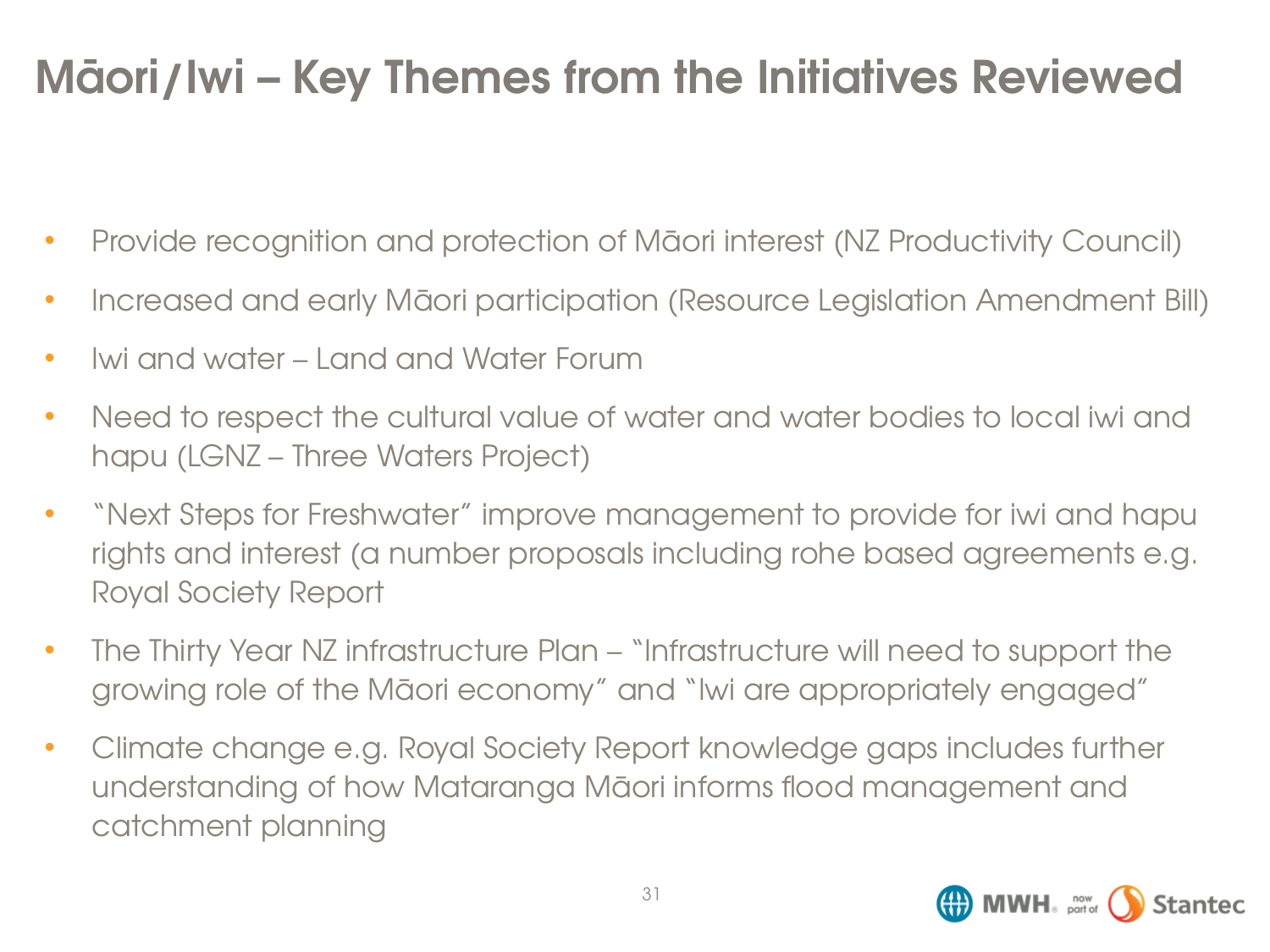

# Māori/Iwi – Key Themes from the Initiatives Reviewed
Provide recognition and protection of Māori interest (NZ Productivity Council)
Increased and early Māori participation (Resource Legislation Amendment Bill)
Iwi and water – Land and Water Forum
Need to respect the cultural value of water and water bodies to local iwi and hapu (LGNZ – Three Waters Project)
“Next Steps for Freshwater” improve management to provide for iwi and hapu rights and interest (a number proposals including rohe based agreements e.g. Royal Society Report
The Thirty Year NZ infrastructure Plan – “Infrastructure will need to support the growing role of the Māori economy” and “Iwi are appropriately engaged”
Climate change e.g. Royal Society Report knowledge gaps includes further understanding of how Mataranga Māori informs flood management and catchment planning

31